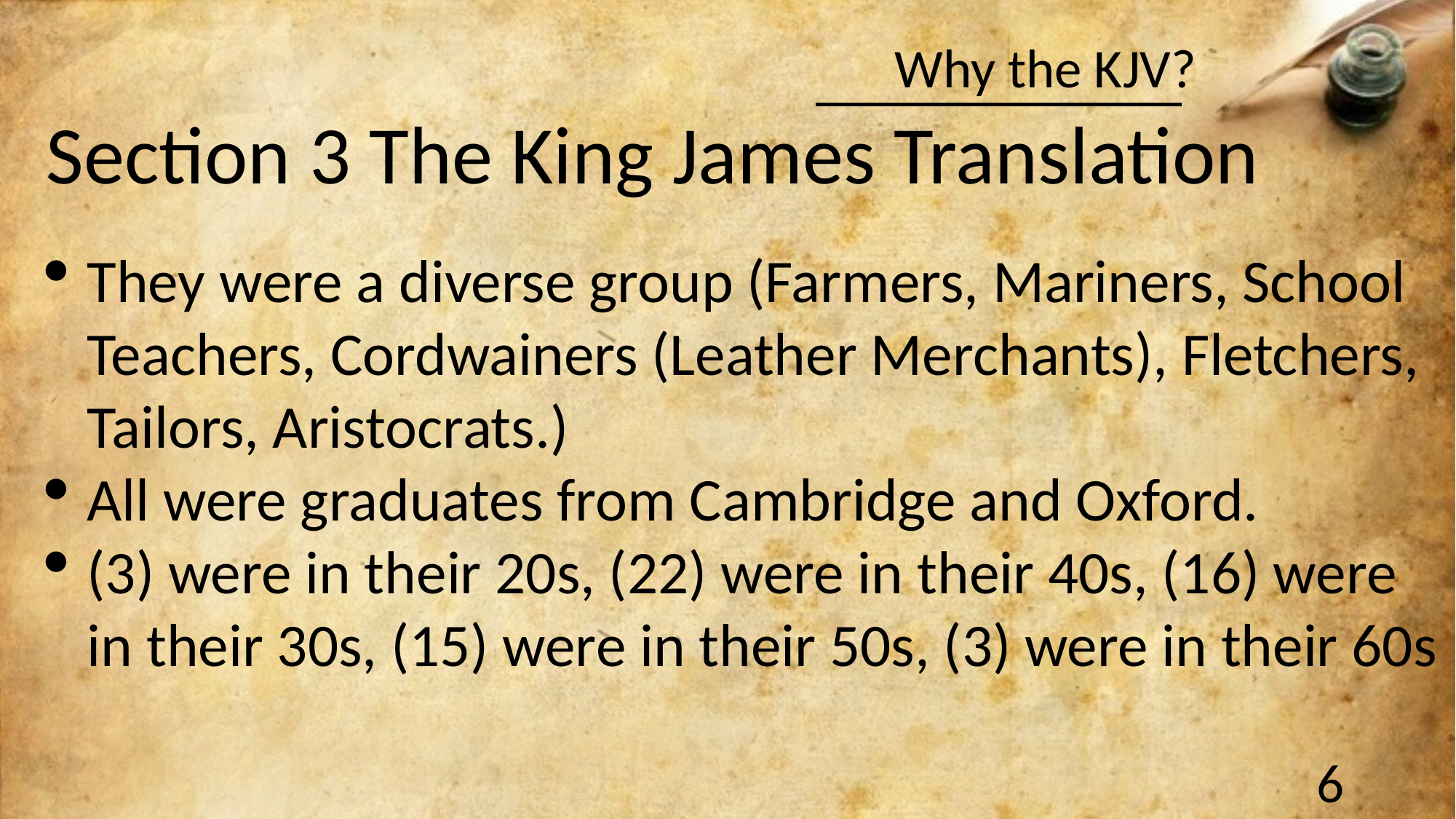

# Section 3 The King James Translation
They were a diverse group (Farmers, Mariners, School Teachers, Cordwainers (Leather Merchants), Fletchers, Tailors, Aristocrats.)
All were graduates from Cambridge and Oxford.
(3) were in their 20s, (22) were in their 40s, (16) were in their 30s, (15) were in their 50s, (3) were in their 60s

6